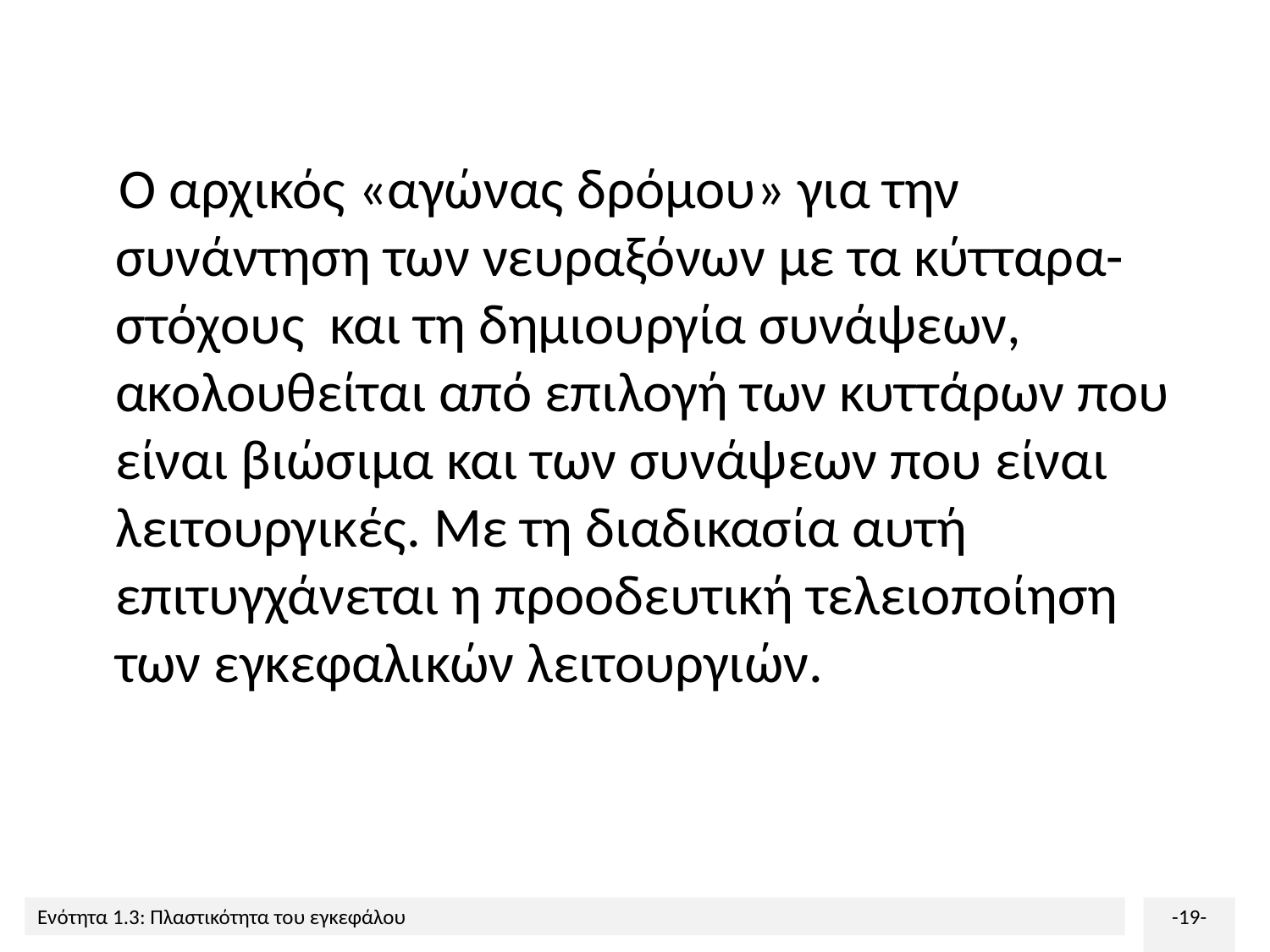

Ο αρχικός «αγώνας δρόμου» για την συνάντηση των νευραξόνων με τα κύτταρα- στόχους  και τη δημιουργία συνάψεων, ακολουθείται από επιλογή των κυττάρων που είναι βιώσιμα και των συνάψεων που είναι λειτουργικές. Με τη διαδικασία αυτή επιτυγχάνεται η προοδευτική τελειοποίηση των εγκεφαλικών λειτουργιών.